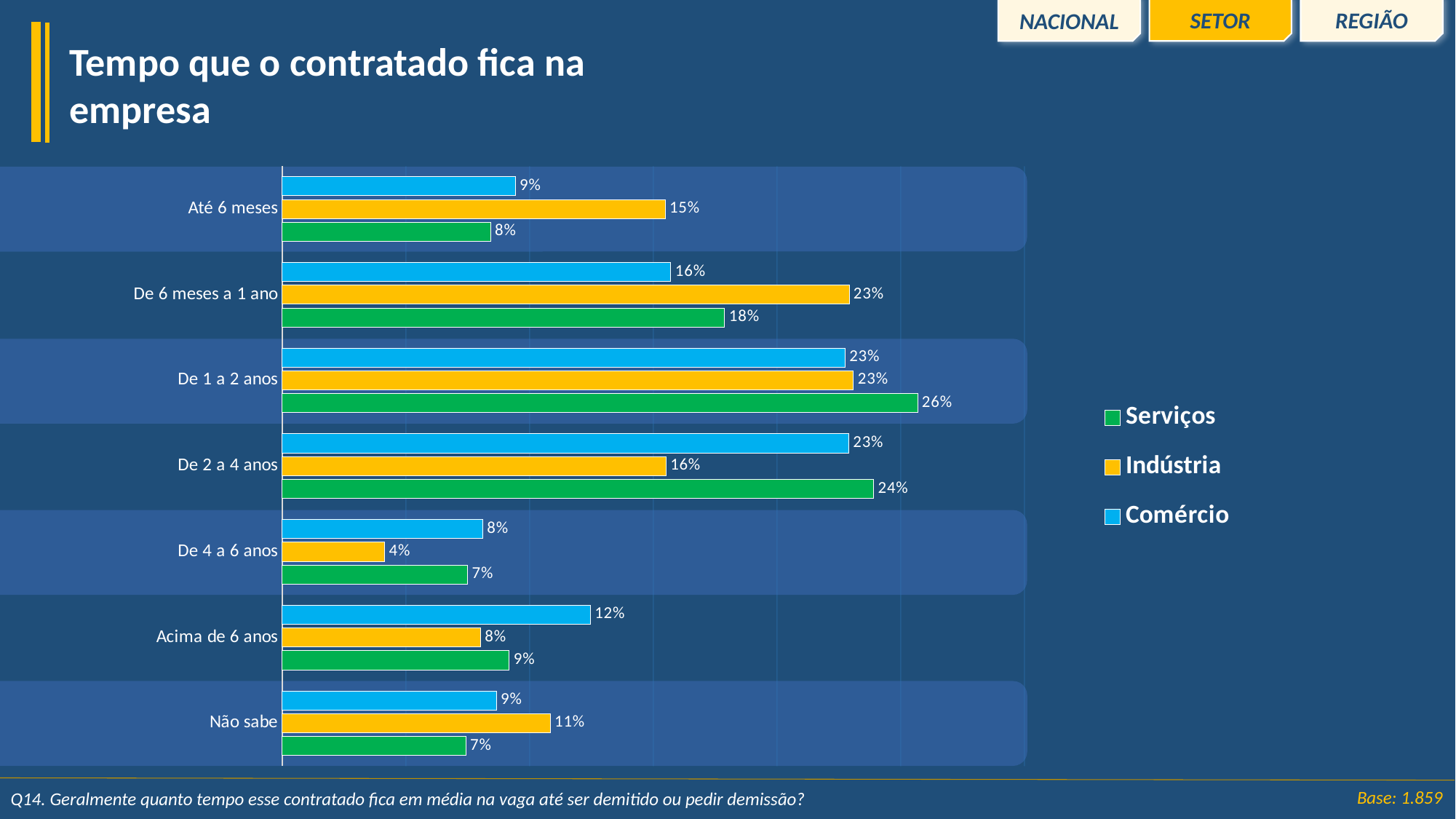

REGIÃO
SETOR
NACIONAL
Tempo que o contratado fica na empresa

### Chart

| Category | Comércio | Indústria | Serviços |
|---|---|---|---|
| Até 6 meses | 0.09424743086295813 | 0.15477062605061107 | 0.08426479175637176 |
| De 6 meses a 1 ano | 0.1570601536540371 | 0.22918086411339786 | 0.1788603339946115 |
| De 1 a 2 anos | 0.2275299910344229 | 0.23091153286992866 | 0.2567941576830492 |
| De 2 a 4 anos | 0.22898294633848743 | 0.15512556221889054 | 0.23910676987586452 |
| De 4 a 6 anos | 0.08108102684204478 | 0.041449445731679614 | 0.07492628616631046 |
| Acima de 6 anos | 0.12454425819256575 | 0.08024680841397483 | 0.09180821230108407 |
| Não sabe | 0.08655419307548394 | 0.10831516060151741 | 0.0742394482227085 |
Base: 1.859
Q14. Geralmente quanto tempo esse contratado fica em média na vaga até ser demitido ou pedir demissão?